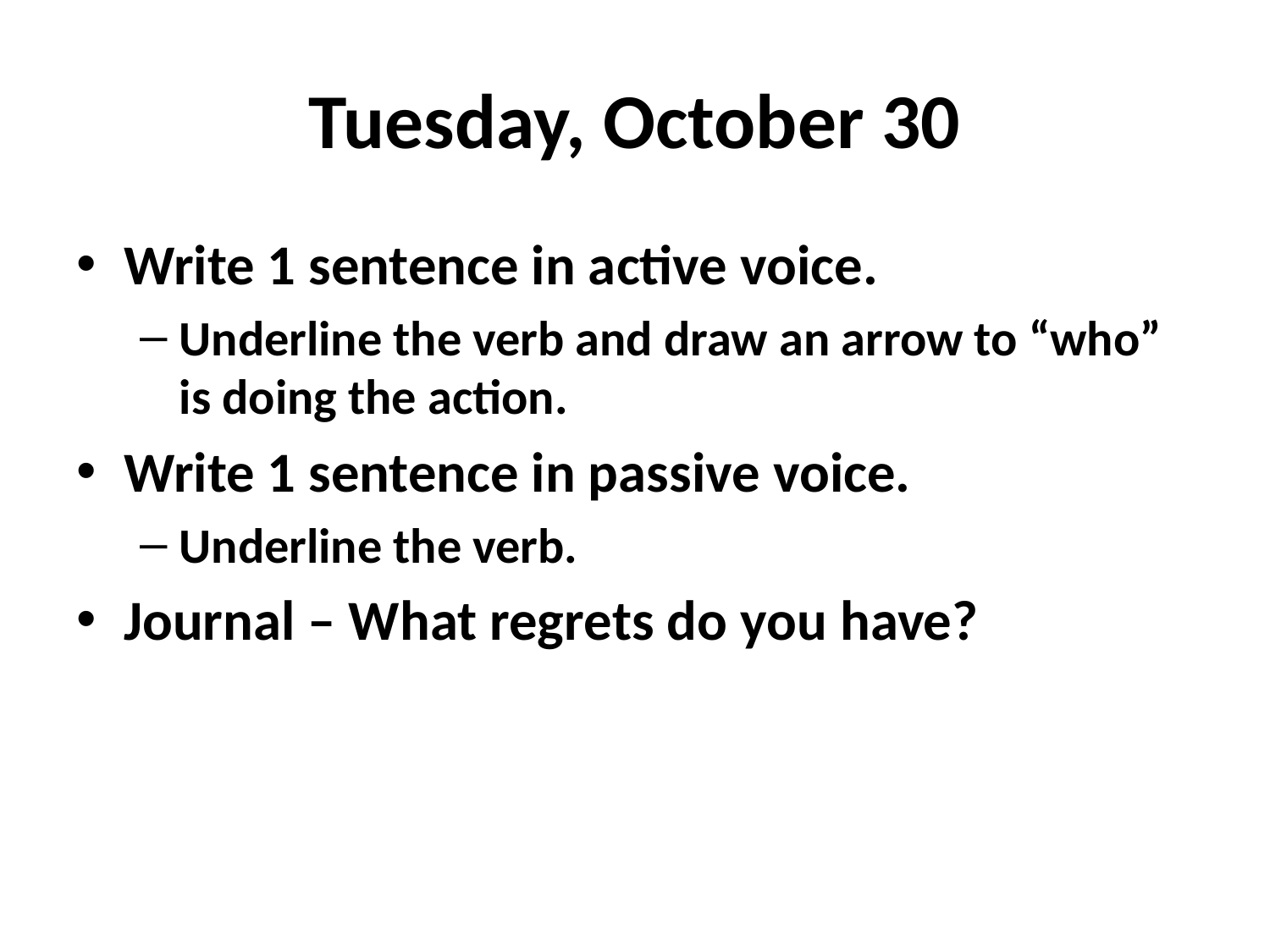

# Tuesday, October 30
Write 1 sentence in active voice.
Underline the verb and draw an arrow to “who” is doing the action.
Write 1 sentence in passive voice.
Underline the verb.
Journal – What regrets do you have?